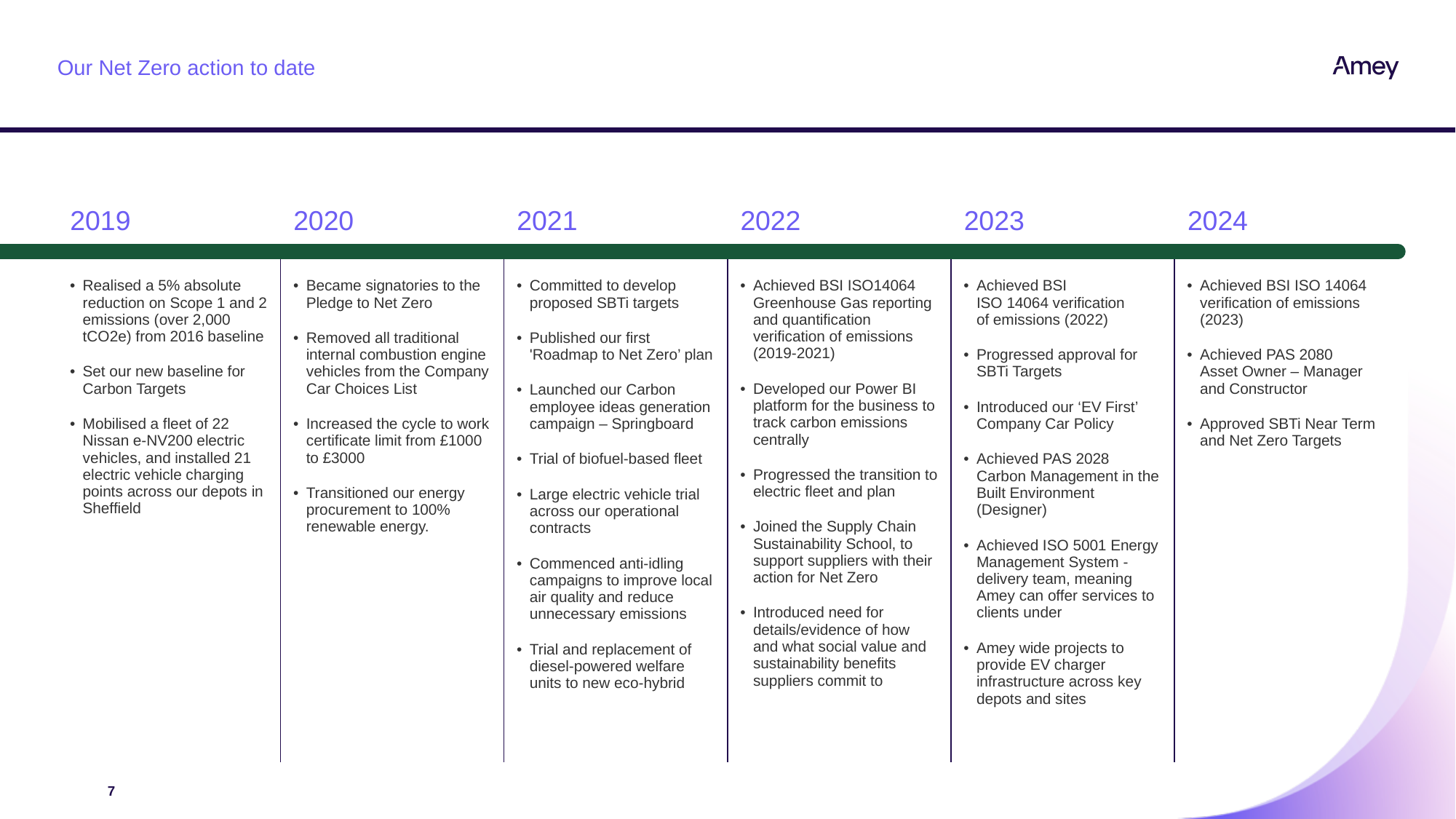

# Our Net Zero action to date
2019
2020
2021
2022
2023
2024
| Realised a 5% absolute reduction on Scope 1 and 2 emissions (over 2,000 tCO2e) from 2016 baseline Set our new baseline for Carbon Targets Mobilised a fleet of 22 Nissan e-NV200 electric vehicles, and installed 21 electric vehicle charging points across our depots in Sheffield | Became signatories to the Pledge to Net Zero Removed all traditional internal combustion engine vehicles from the Company Car Choices List Increased the cycle to work certificate limit from £1000 to £3000 Transitioned our energy procurement to 100% renewable energy. | Committed to develop proposed SBTi targets Published our first 'Roadmap to Net Zero’ plan Launched our Carbon employee ideas generation campaign – Springboard Trial of biofuel-based fleet Large electric vehicle trial across our operational contracts Commenced anti-idling campaigns to improve local air quality and reduce unnecessary emissions Trial and replacement of diesel-powered welfare units to new eco-hybrid | Achieved BSI ISO14064 Greenhouse Gas reporting and quantification verification of emissions (2019-2021) Developed our Power BI platform for the business to track carbon emissions centrally Progressed the transition to electric fleet and plan Joined the Supply Chain Sustainability School, to support suppliers with their action for Net Zero Introduced need for details/evidence of how and what social value and sustainability benefits suppliers commit to | Achieved BSI ISO 14064 verification of emissions (2022) Progressed approval for SBTi Targets Introduced our ‘EV First’ Company Car Policy Achieved PAS 2028 Carbon Management in the Built Environment (Designer) Achieved ISO 5001 Energy Management System - delivery team, meaning Amey can offer services to clients under Amey wide projects to provide EV charger infrastructure across key depots and sites | Achieved BSI ISO 14064 verification of emissions (2023) Achieved PAS 2080 Asset Owner – Manager and Constructor Approved SBTi Near Term and Net Zero Targets |
| --- | --- | --- | --- | --- | --- |
7